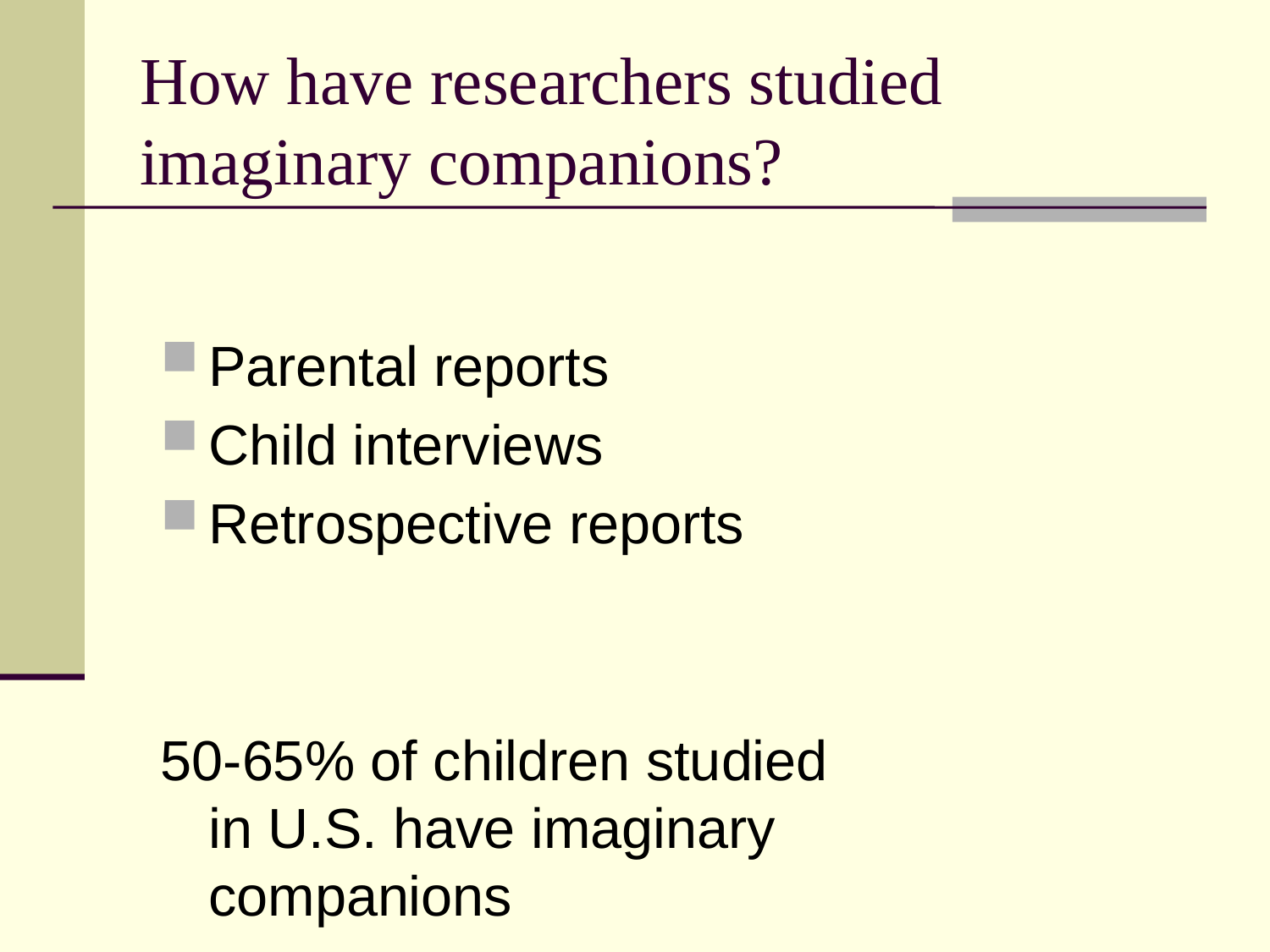

# How have researchers studied imaginary companions?
Parental reports
Child interviews
Retrospective reports

50-65% of children studied in U.S. have imaginary companions